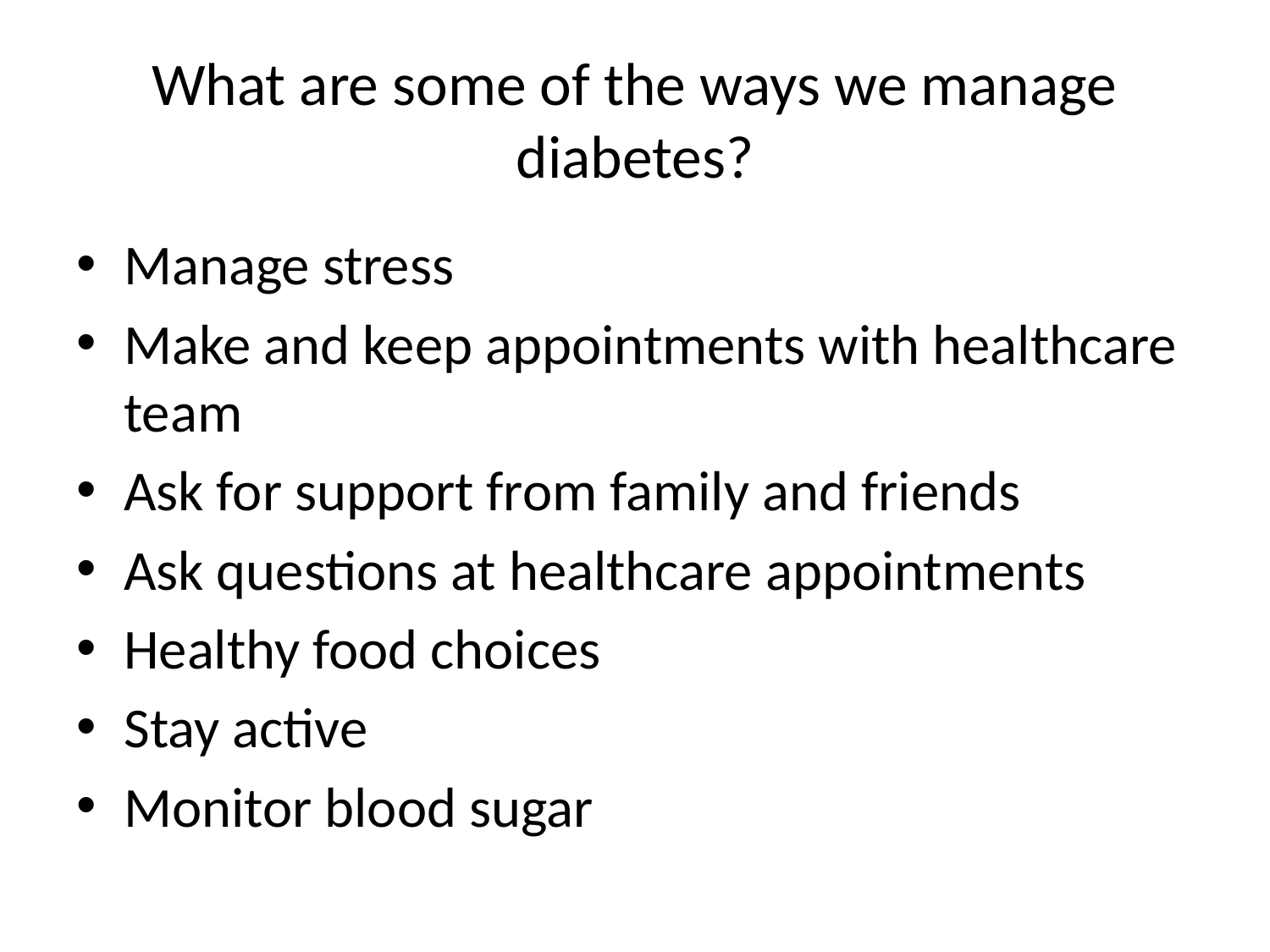

# What are some of the ways we manage diabetes?
Manage stress
Make and keep appointments with healthcare team
Ask for support from family and friends
Ask questions at healthcare appointments
Healthy food choices
Stay active
Monitor blood sugar